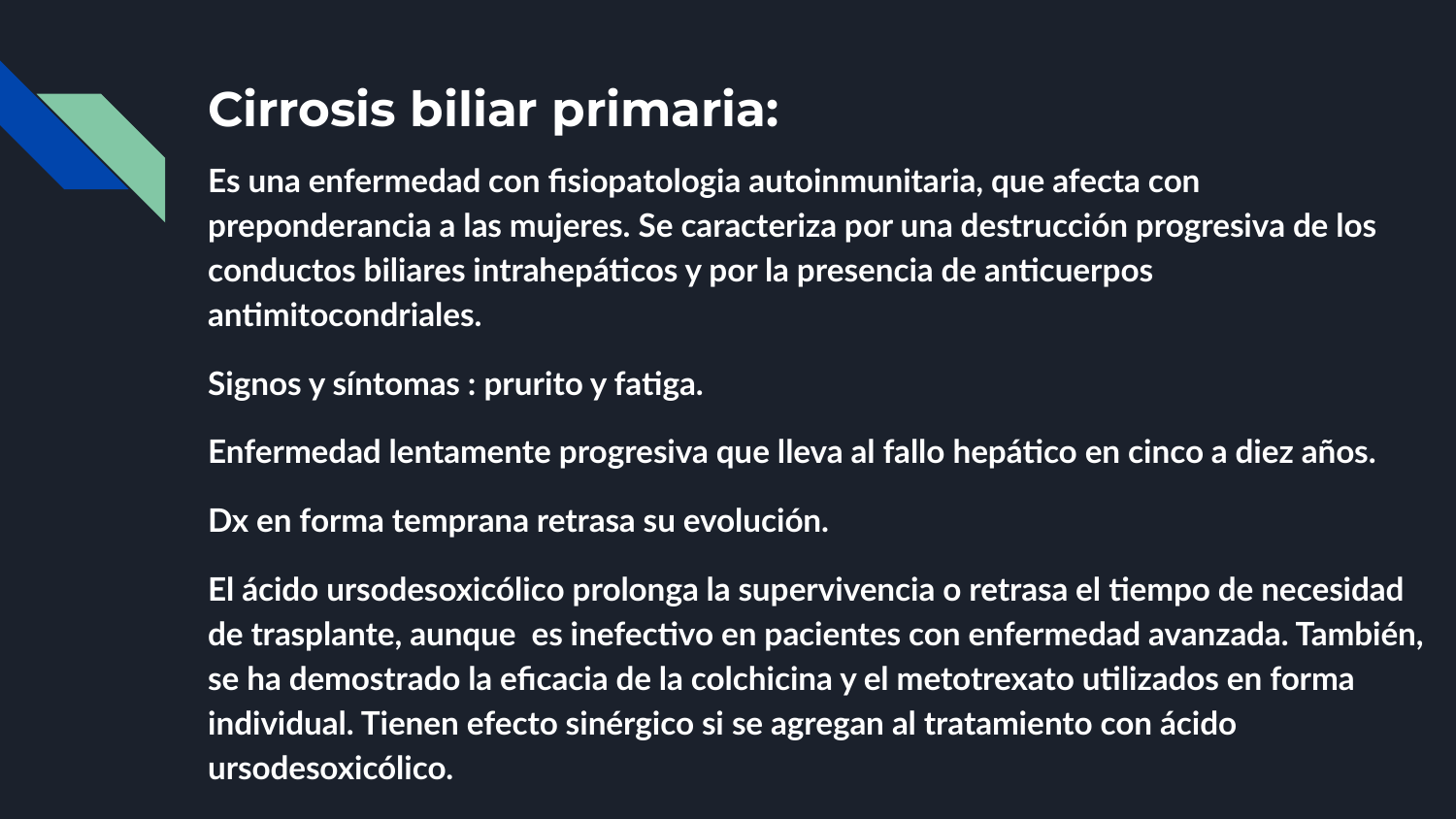

# Cirrosis biliar primaria:
Es una enfermedad con fisiopatologia autoinmunitaria, que afecta con preponderancia a las mujeres. Se caracteriza por una destrucción progresiva de los conductos biliares intrahepáticos y por la presencia de anticuerpos antimitocondriales.
Signos y síntomas : prurito y fatiga.
Enfermedad lentamente progresiva que lleva al fallo hepático en cinco a diez años.
Dx en forma temprana retrasa su evolución.
El ácido ursodesoxicólico prolonga la supervivencia o retrasa el tiempo de necesidad de trasplante, aunque  es inefectivo en pacientes con enfermedad avanzada. También, se ha demostrado la eficacia de la colchicina y el metotrexato utilizados en forma individual. Tienen efecto sinérgico si se agregan al tratamiento con ácido ursodesoxicólico.